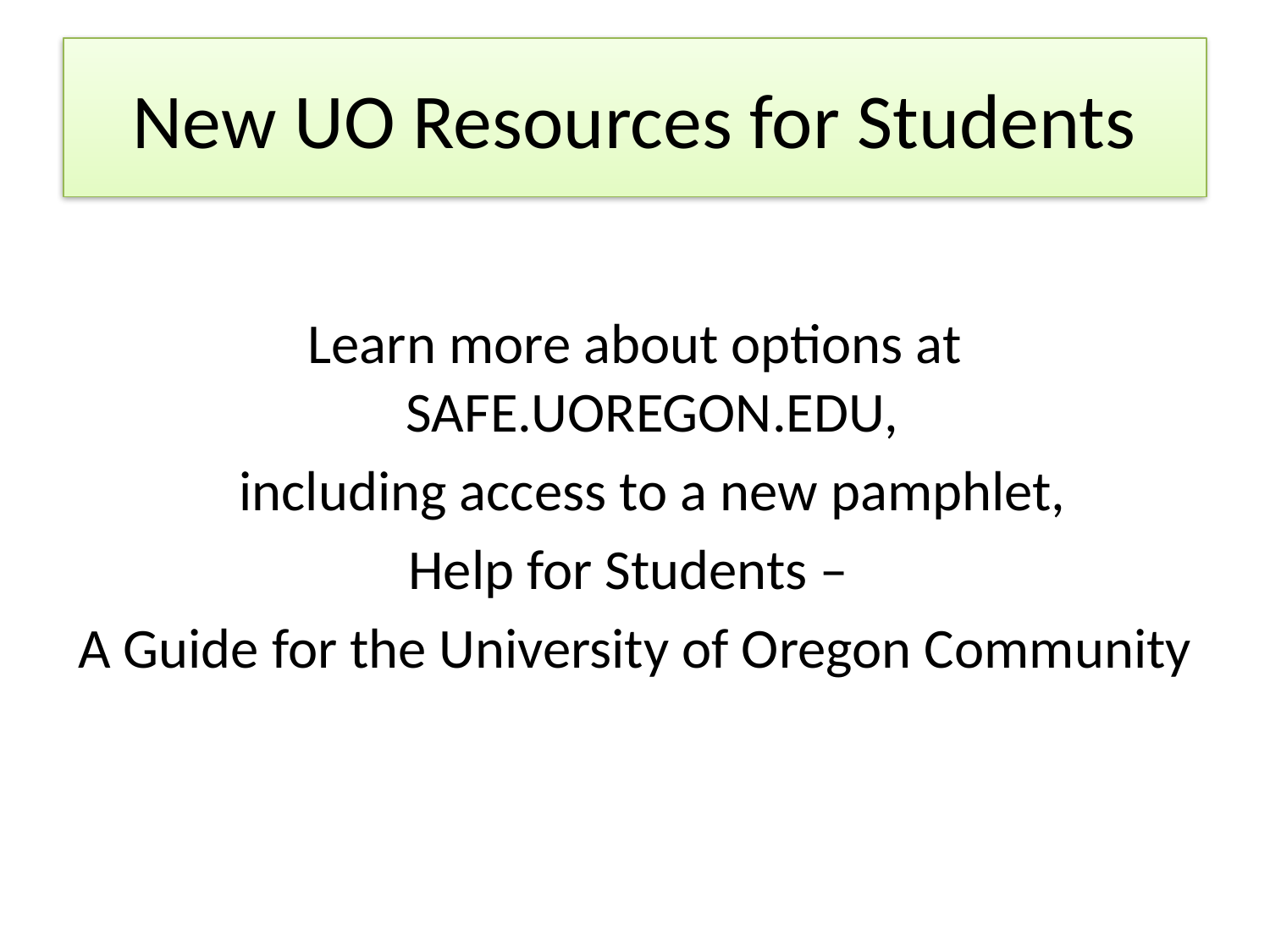

# New UO Resources for Students

Learn more about options at SAFE.UOREGON.EDU,
	including access to a new pamphlet,
Help for Students –
A Guide for the University of Oregon Community